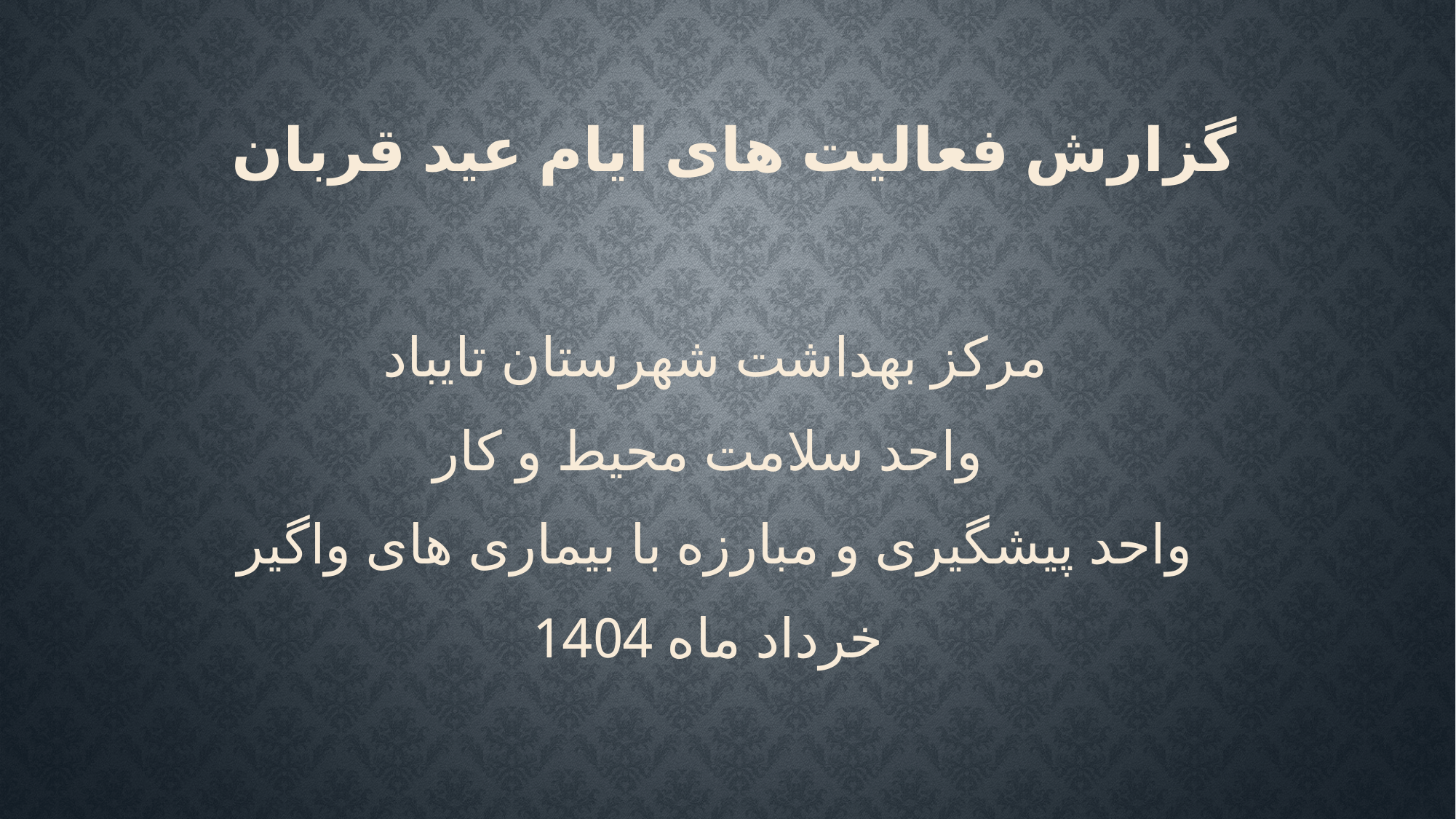

# گزارش فعالیت های ایام عید قربان
مرکز بهداشت شهرستان تایباد
واحد سلامت محیط و کار
واحد پیشگیری و مبارزه با بیماری های واگیر
خرداد ماه 1404